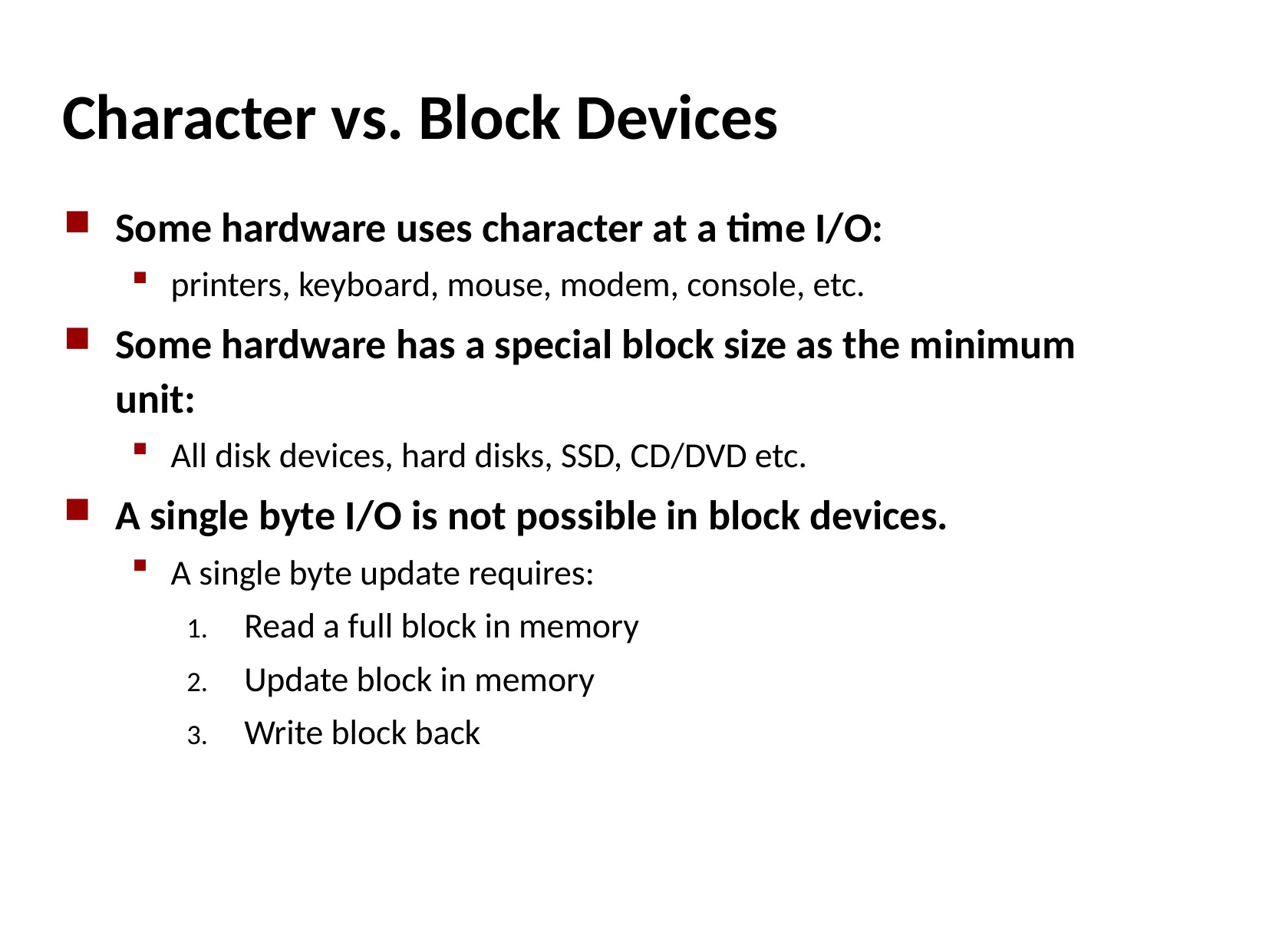

# Character vs. Block Devices
Some hardware uses character at a time I/O:
printers, keyboard, mouse, modem, console, etc.
Some hardware has a special block size as the minimum unit:
All disk devices, hard disks, SSD, CD/DVD etc.
A single byte I/O is not possible in block devices.
A single byte update requires:
Read a full block in memory
Update block in memory
Write block back